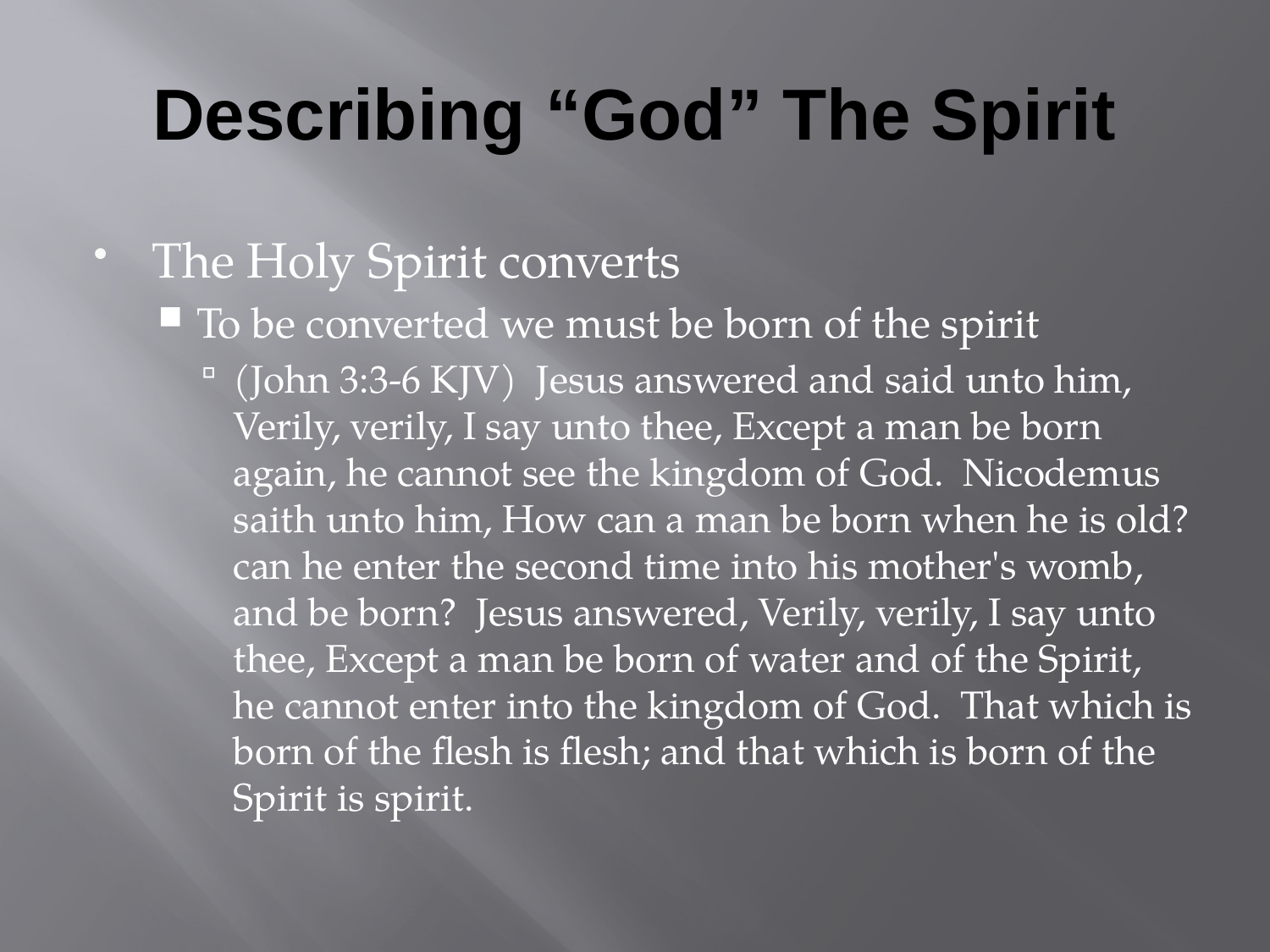

# Describing “God” The Spirit
The Holy Spirit converts
To be converted we must be born of the spirit
(John 3:3-6 KJV)  Jesus answered and said unto him, Verily, verily, I say unto thee, Except a man be born again, he cannot see the kingdom of God.  Nicodemus saith unto him, How can a man be born when he is old? can he enter the second time into his mother's womb, and be born?  Jesus answered, Verily, verily, I say unto thee, Except a man be born of water and of the Spirit, he cannot enter into the kingdom of God.  That which is born of the flesh is flesh; and that which is born of the Spirit is spirit.